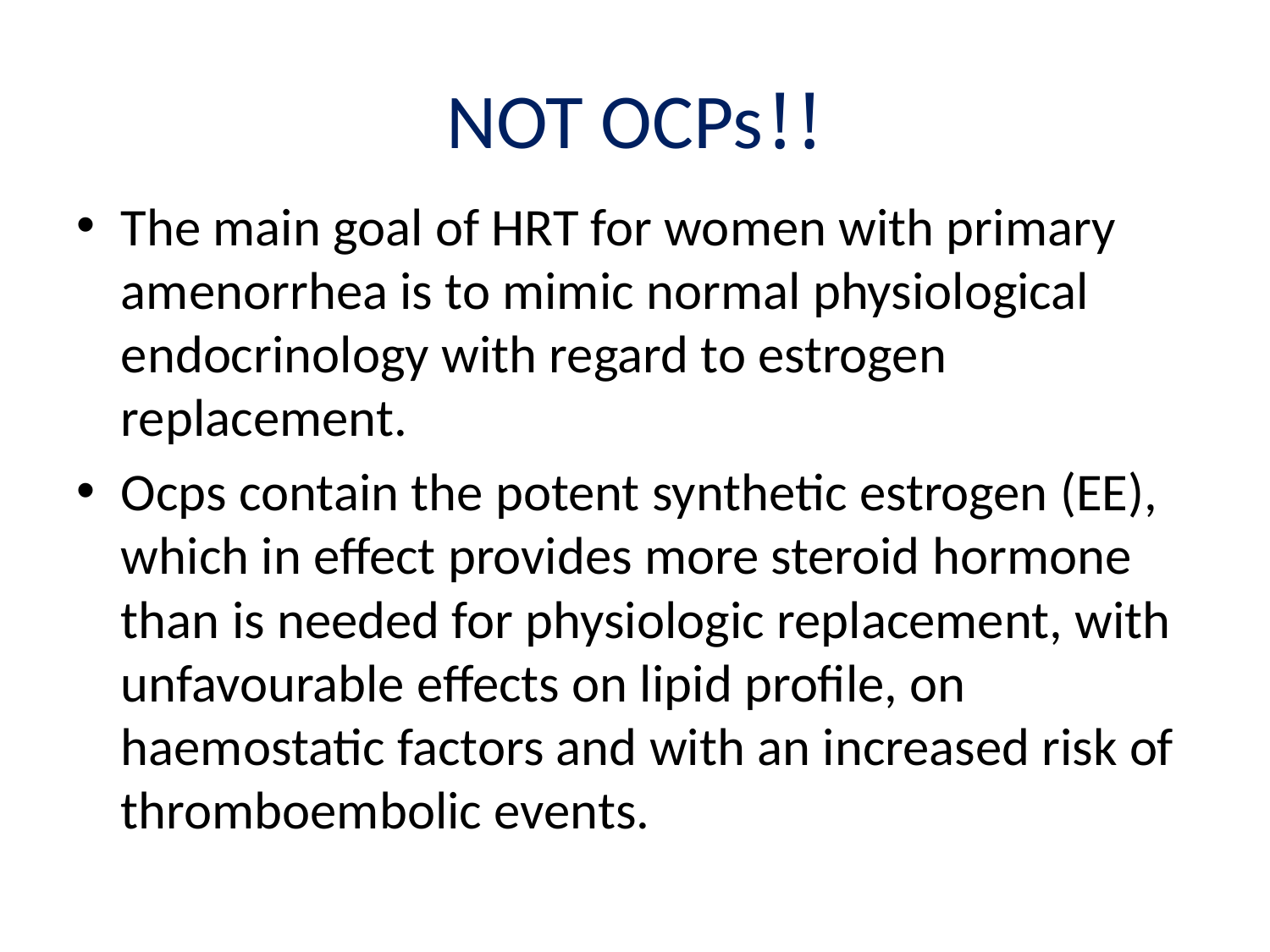

# !!NOT OCPs
The main goal of HRT for women with primary amenorrhea is to mimic normal physiological endocrinology with regard to estrogen replacement.
Ocps contain the potent synthetic estrogen (EE), which in effect provides more steroid hormone than is needed for physiologic replacement, with unfavourable effects on lipid profile, on haemostatic factors and with an increased risk of thromboembolic events.